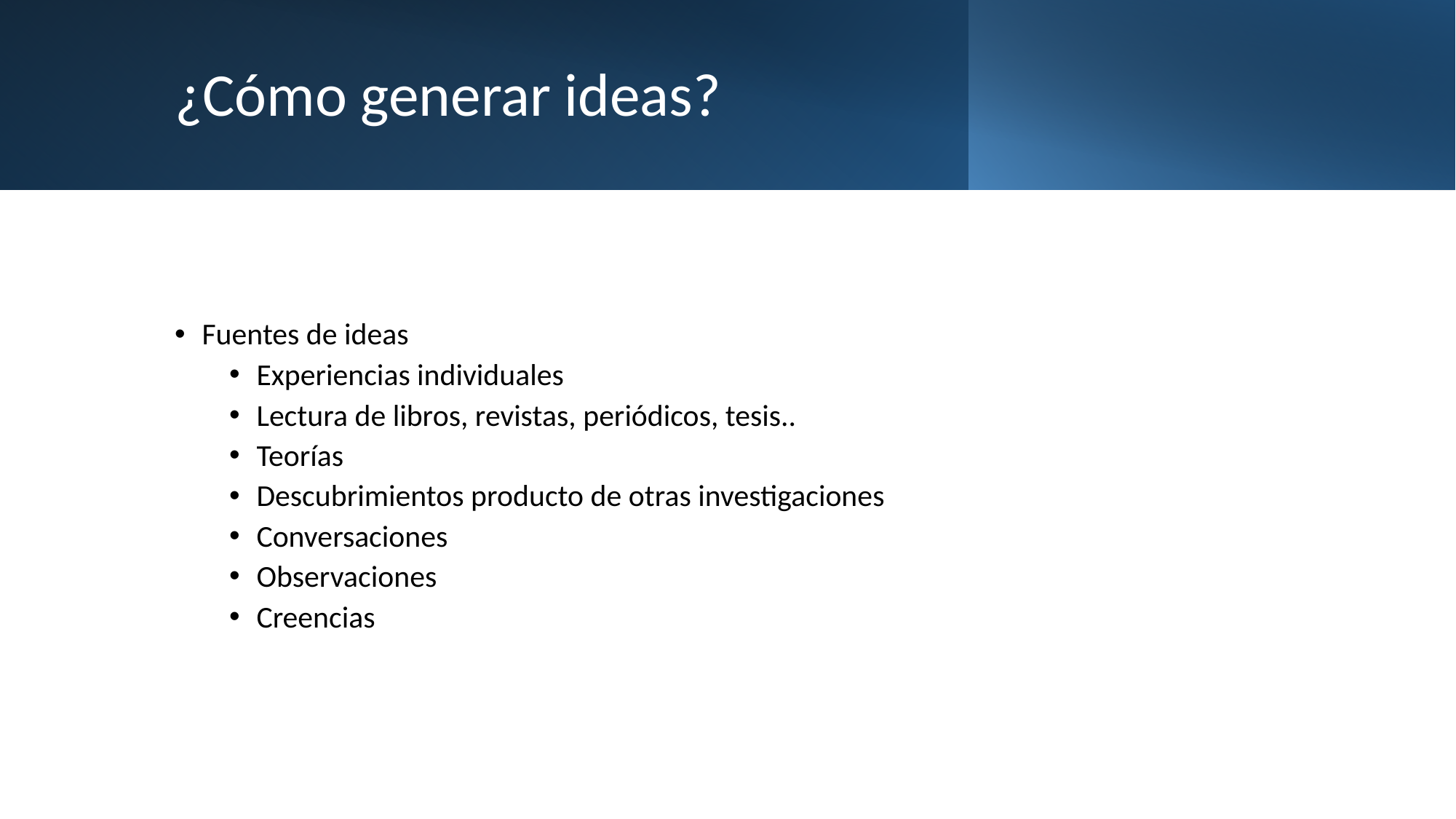

# ¿Cómo generar ideas?
Fuentes de ideas
Experiencias individuales
Lectura de libros, revistas, periódicos, tesis..
Teorías
Descubrimientos producto de otras investigaciones
Conversaciones
Observaciones
Creencias